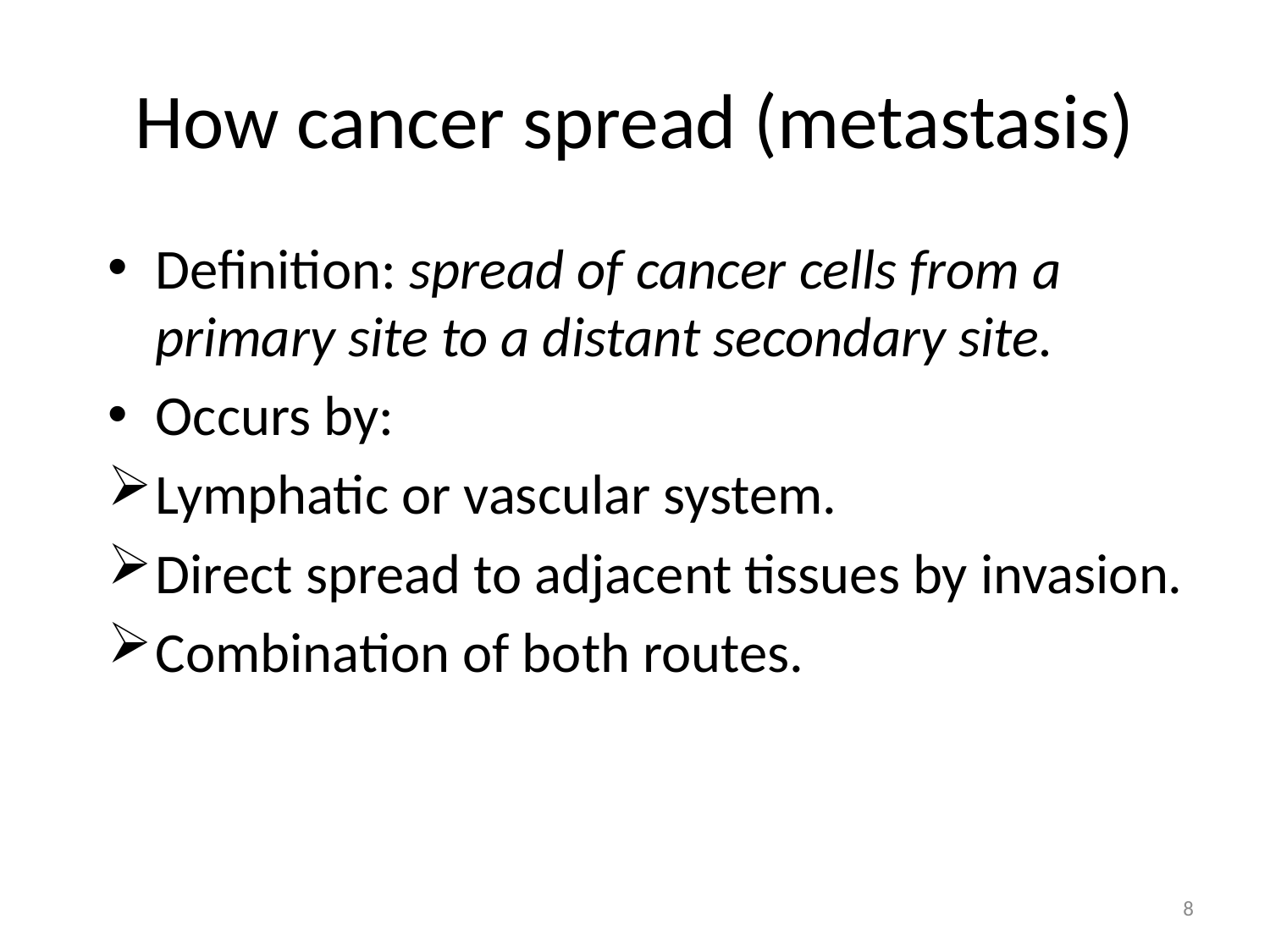

# How cancer spread (metastasis)
Definition: spread of cancer cells from a primary site to a distant secondary site.
Occurs by:
Lymphatic or vascular system.
Direct spread to adjacent tissues by invasion.
Combination of both routes.
8